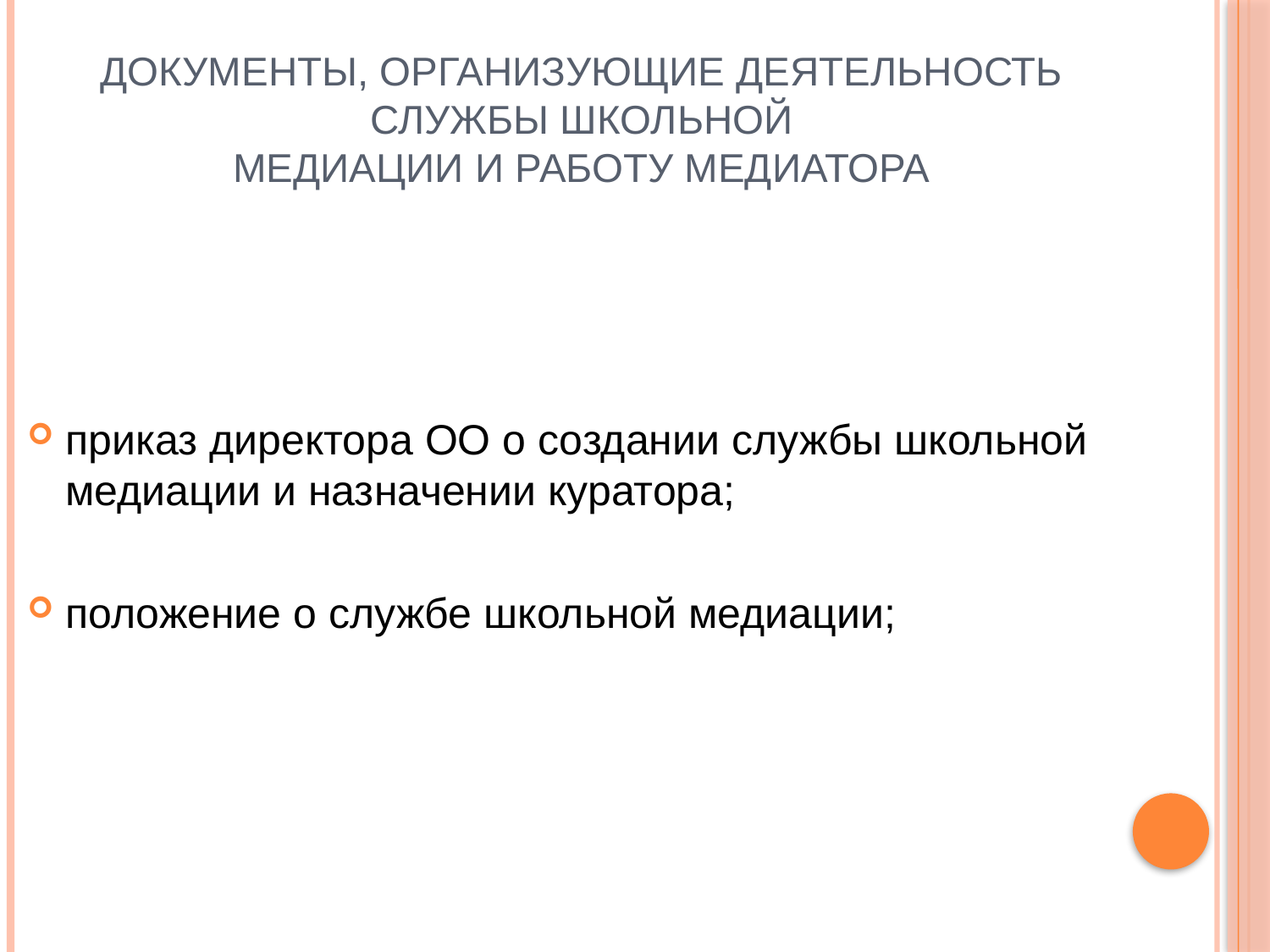

# Документы, организующие деятельность службы школьной медиации и работу медиатора

приказ директора ОО о создании службы школьной медиации и назначении куратора;

положение о службе школьной медиации;